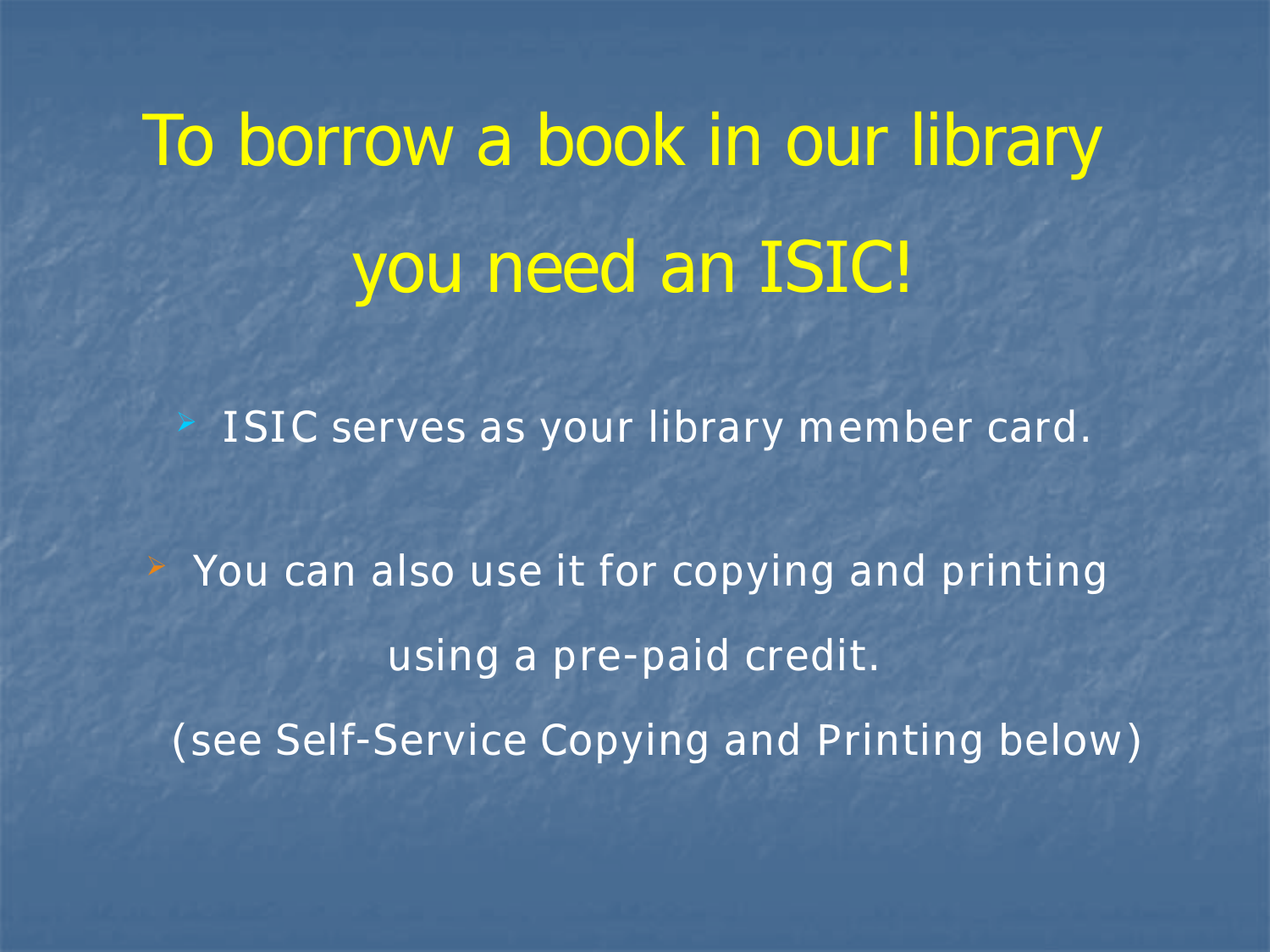

# To borrow a book in our library you need an ISIC!

ISIC serves as your library member card.

You can also use it for copying and printing
using a pre-paid credit.
    (see Self-Service Copying and Printing below)